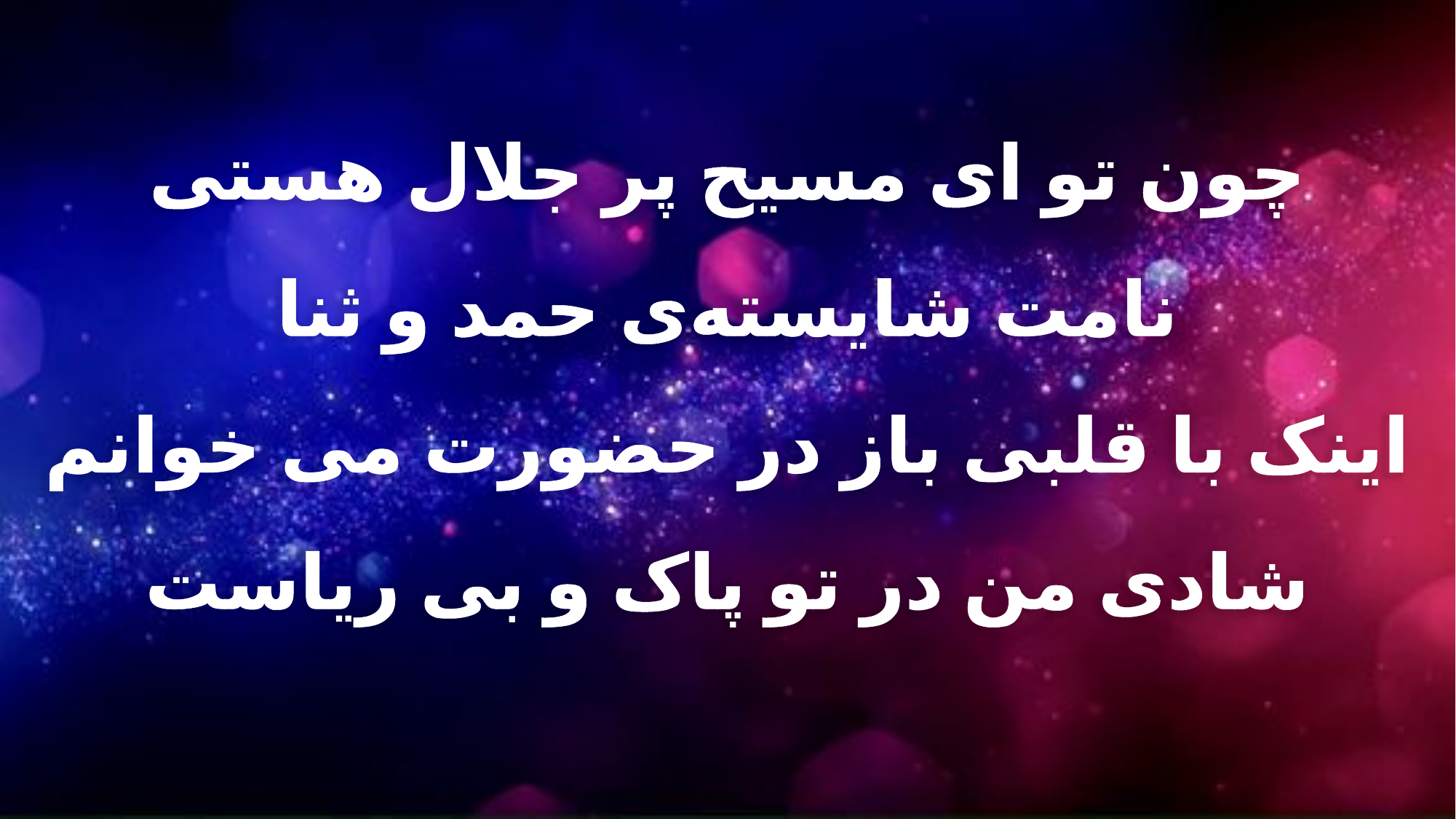

چون تو ای مسیح پر جلال هستی
نامت شایسته‌ی حمد و ثنا
اینک با قلبی باز در حضورت می خوانم
شادی من در تو پاک و بی ریاست